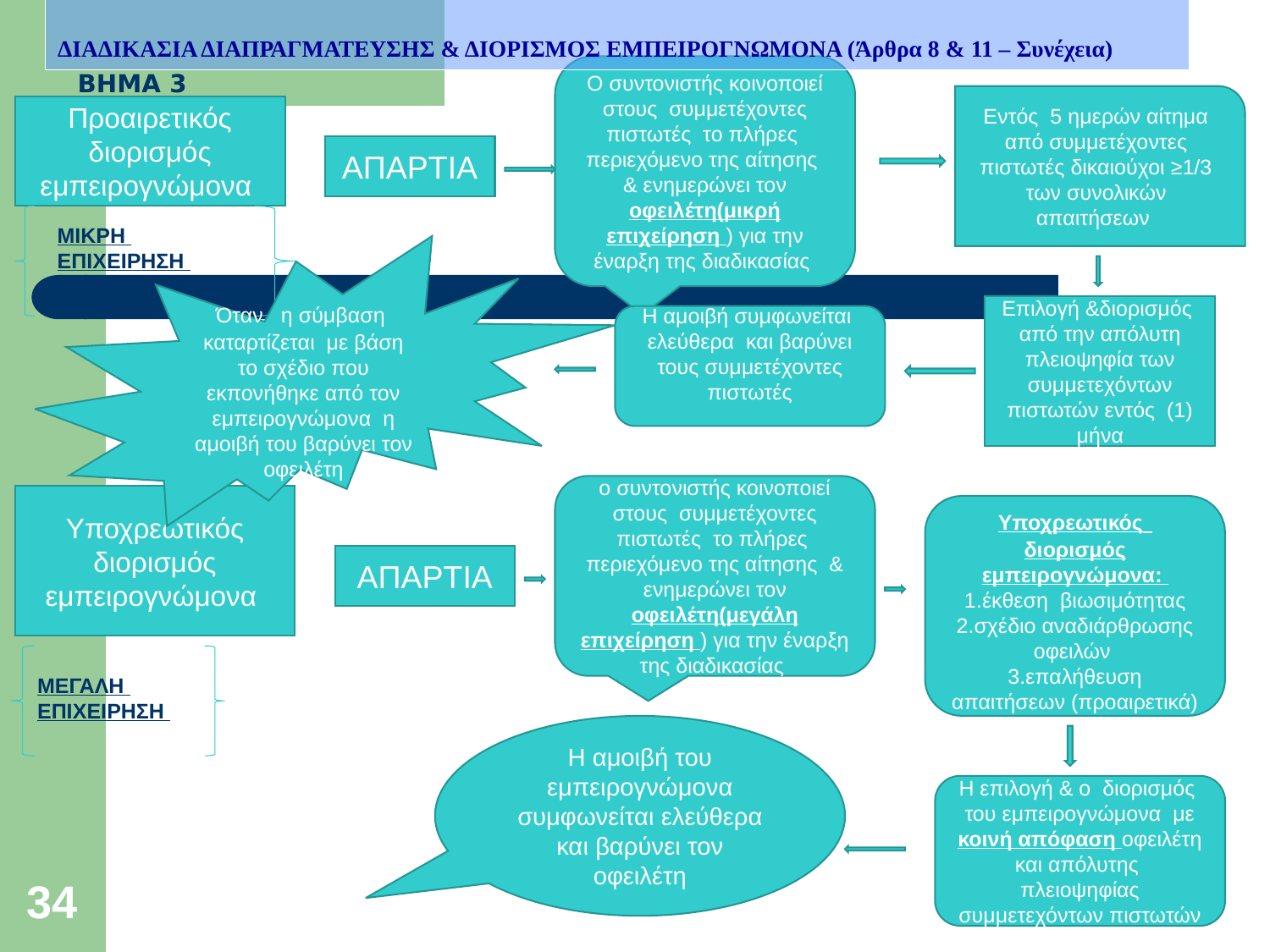

ΔΙΑΔΙΚΑΣΙΑ ΔΙΑΠΡΑΓΜΑΤΕΥΣΗΣ & ΔΙΟΡΙΣΜΟΣ ΕΜΠΕΙΡΟΓΝΩΜΟΝΑ (Άρθρα 8 & 11 – Συνέχεια)

# ΒΗΜΑ 3
Ο συντονιστής κοινοποιεί στους  συμμετέχοντες πιστωτές  το πλήρες  περιεχόμενο της αίτησης  & ενημερώνει τον οφειλέτη(μικρή επιχείρηση ) για την έναρξη της διαδικασίας
Εντός  5 ημερών αίτημα από συμμετέχοντες πιστωτές δικαιούχοι ≥1/3 των συνολικών απαιτήσεων
Προαιρετικός διορισμός εμπειρογνώμονα
ΑΠΑΡΤΙΑ

ΜΙΚΡΗ  ΕΠΙΧΕΙΡΗΣΗ
Όταν  η σύμβαση  καταρτίζεται  με βάση το σχέδιο που εκπονήθηκε από τον εμπειρογνώμονα  η αμοιβή του βαρύνει τον οφειλέτη

Επιλογή &διορισμός  από την απόλυτη πλειοψηφία των συμμετεχόντων πιστωτών εντός  (1) μήνα
Η αμοιβή συμφωνείται  ελεύθερα  και βαρύνει τους συμμετέχοντες πιστωτές

ο συντονιστής κοινοποιεί στους  συμμετέχοντες πιστωτές  το πλήρες  περιεχόμενο της αίτησης  & ενημερώνει τον οφειλέτη(μεγάλη επιχείρηση ) για την έναρξη της διαδικασίας
Υποχρεωτικός διορισμός εμπειρογνώμονα
Υποχρεωτικός  διορισμός εμπειρογνώμονα:
1.έκθεση  βιωσιμότητας
2.σχέδιο αναδιάρθρωσης οφειλών
3.επαλήθευση απαιτήσεων (προαιρετικά)
ΑΠΑΡΤΙΑ

ΜΕΓΑΛΗ  ΕΠΙΧΕΙΡΗΣΗ
Η αμοιβή του εμπειρογνώμονα συμφωνείται ελεύθερα και βαρύνει τον οφειλέτη

Η επιλογή & ο  διορισμός  του εμπειρογνώμονα  με κοινή απόφαση οφειλέτη και απόλυτης  πλειοψηφίας συμμετεχόντων πιστωτών

34